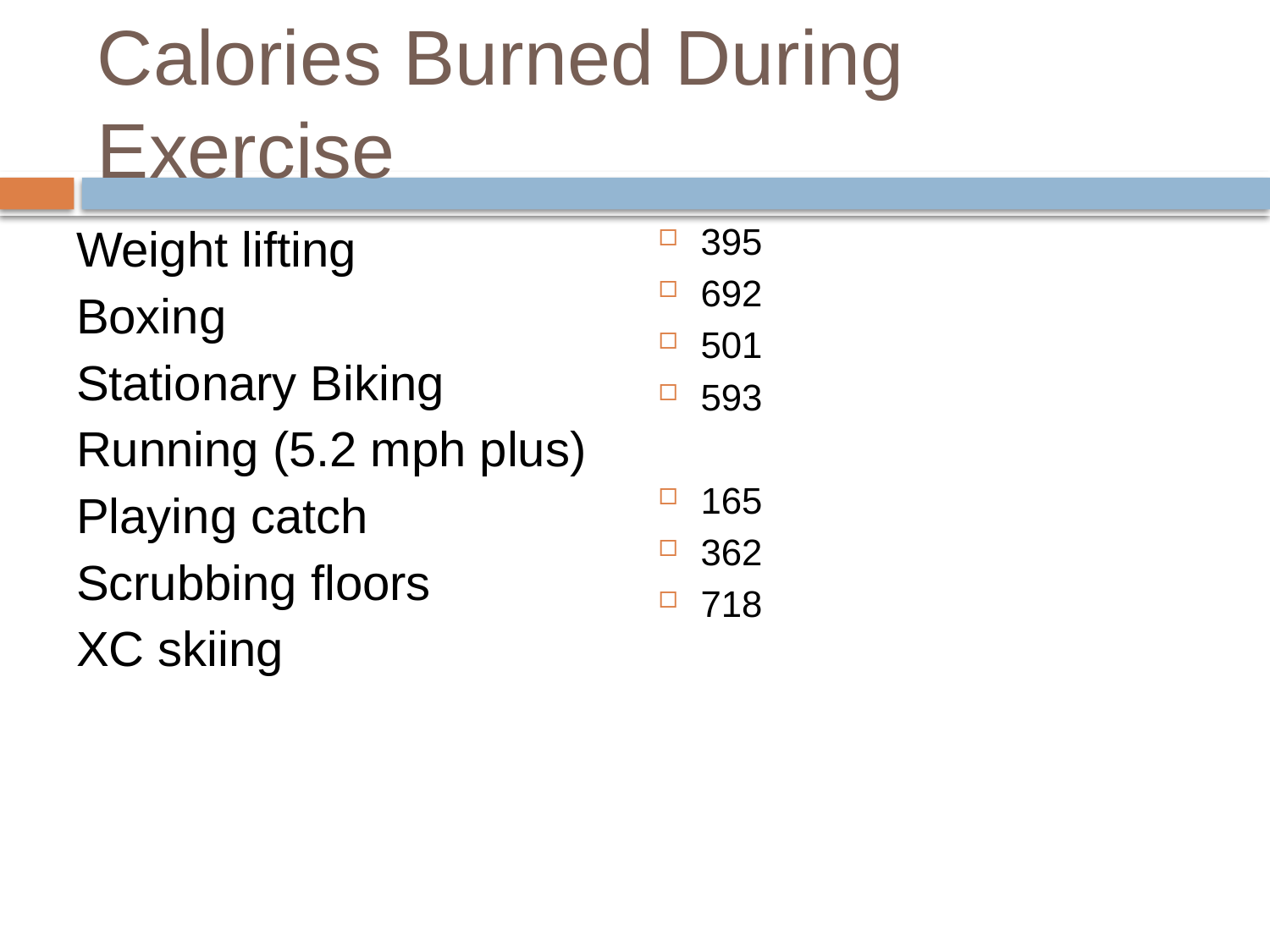

# Calories Burned During Exercise
Weight lifting
Boxing
Stationary Biking
Running (5.2 mph plus)
Playing catch
Scrubbing floors
XC skiing

395
692
501
593

165
362
718